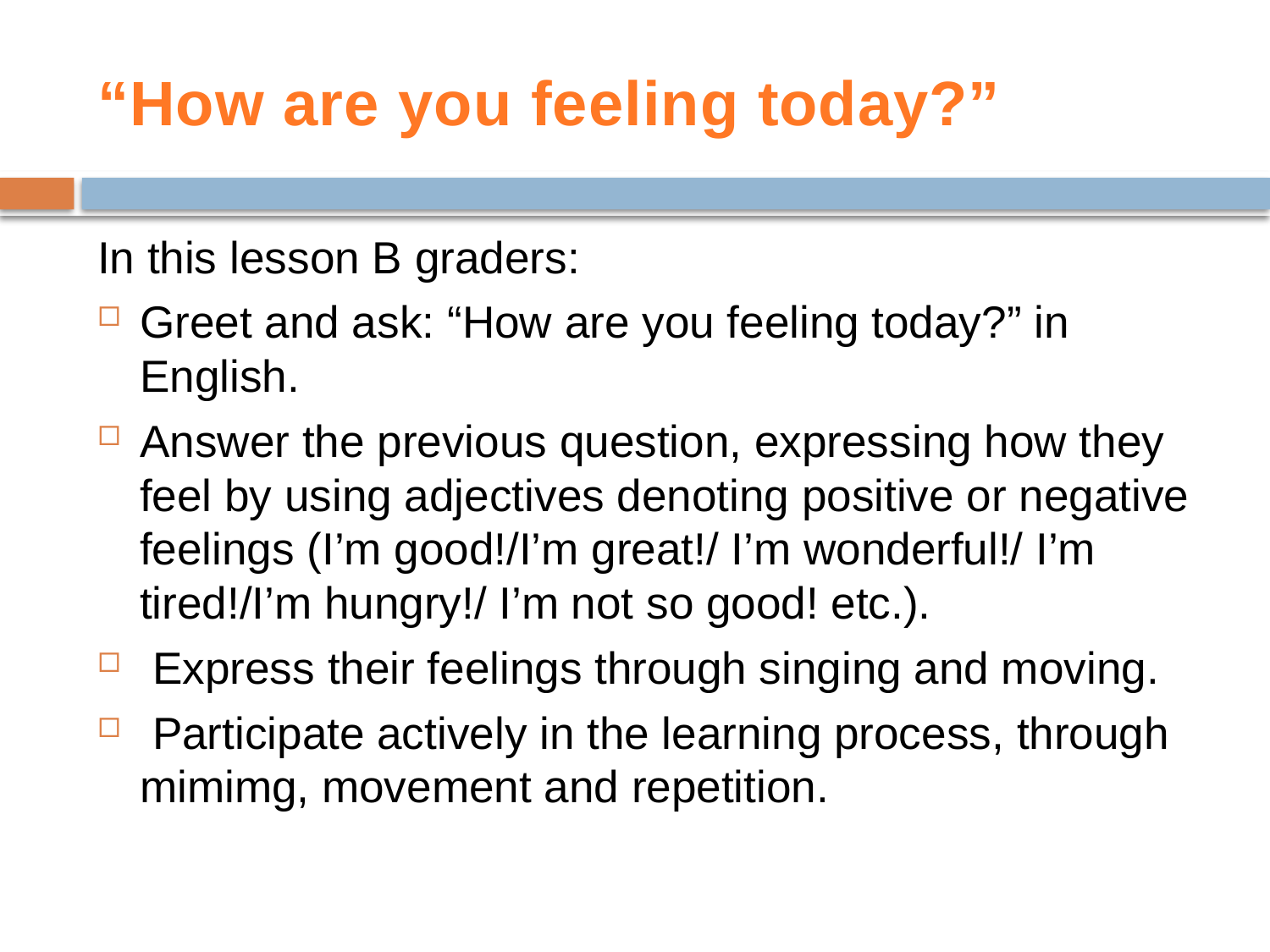

# “How are you feeling today?”
In this lesson B graders:
Greet and ask: “How are you feeling today?” in English.
Answer the previous question, expressing how they feel by using adjectives denoting positive or negative feelings (I’m good!/I’m great!/ I’m wonderful!/ I’m tired!/I’m hungry!/ I’m not so good! etc.).
 Express their feelings through singing and moving.
 Participate actively in the learning process, through mimimg, movement and repetition.